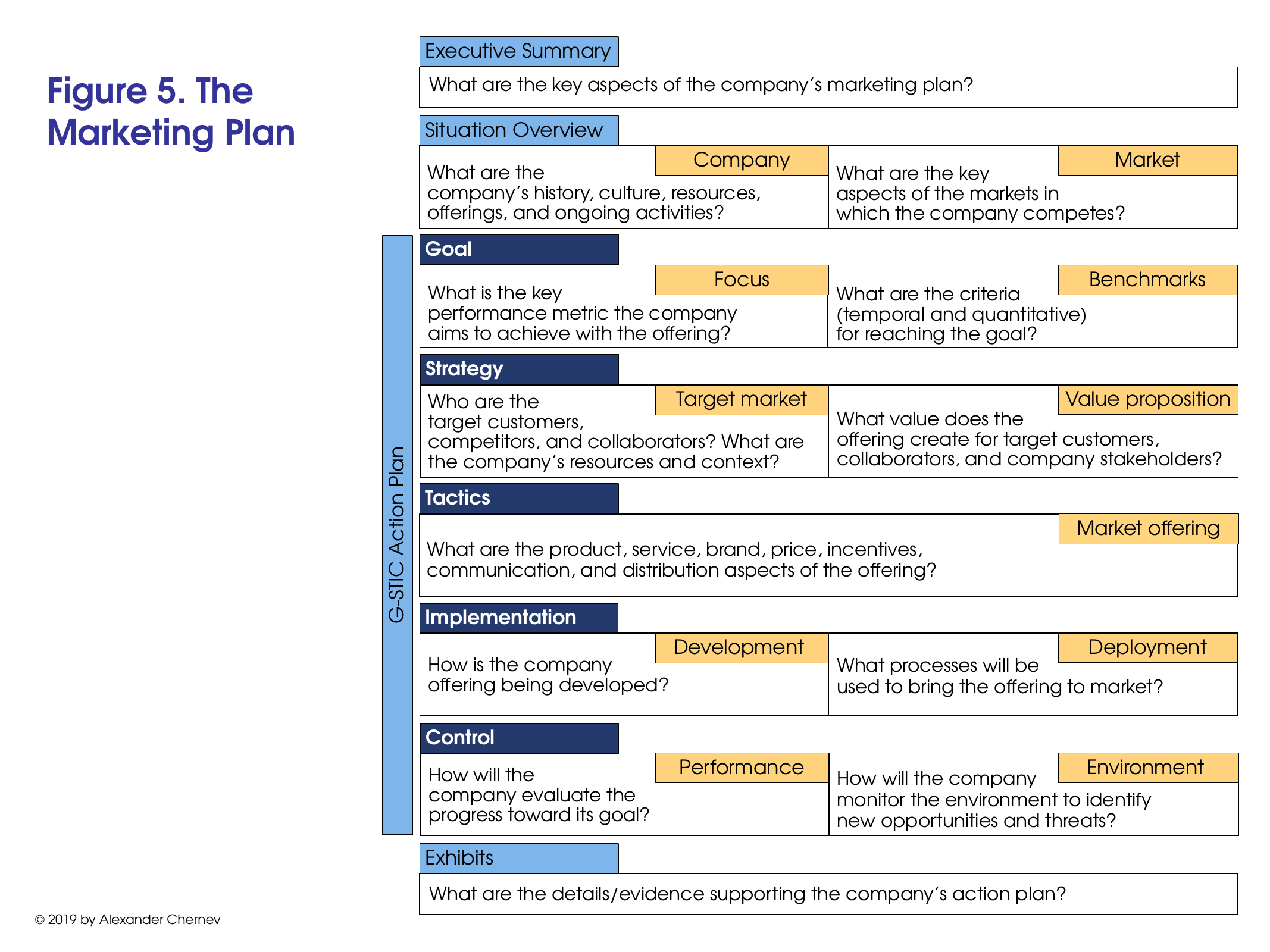

Executive Summary

What are the key aspects of the company’s marketing plan?
 Situation Overview

Company
Market

What are the
company’s history, culture, resources, offerings, and ongoing activities?
What are the key
aspects of the markets in
which the company competes?
 Goal
Benchmarks
Focus

What is the key
performance metric the company
aims to achieve with the offering?
What are the criteria
(temporal and quantitative)
for reaching the goal?
 Strategy
Value proposition
Target market

Who are the
target customers,
competitors, and collaborators? What are the company’s resources and context?
What value does the
offering create for target customers, collaborators, and company stakeholders?
 Tactics
Market offering

G-STIC Action Plan
What are the product, service, brand, price, incentives,
communication, and distribution aspects of the offering?
 Implementation
Deployment
Development

How is the company
offering being developed?
What processes will be
used to bring the offering to market?
 Control
Environment
Performance

How will the
company evaluate the
progress toward its goal?
How will the company
monitor the environment to identify
new opportunities and threats?
 Exhibits

What are the details/evidence supporting the company’s action plan?
Figure 5. The Marketing Plan